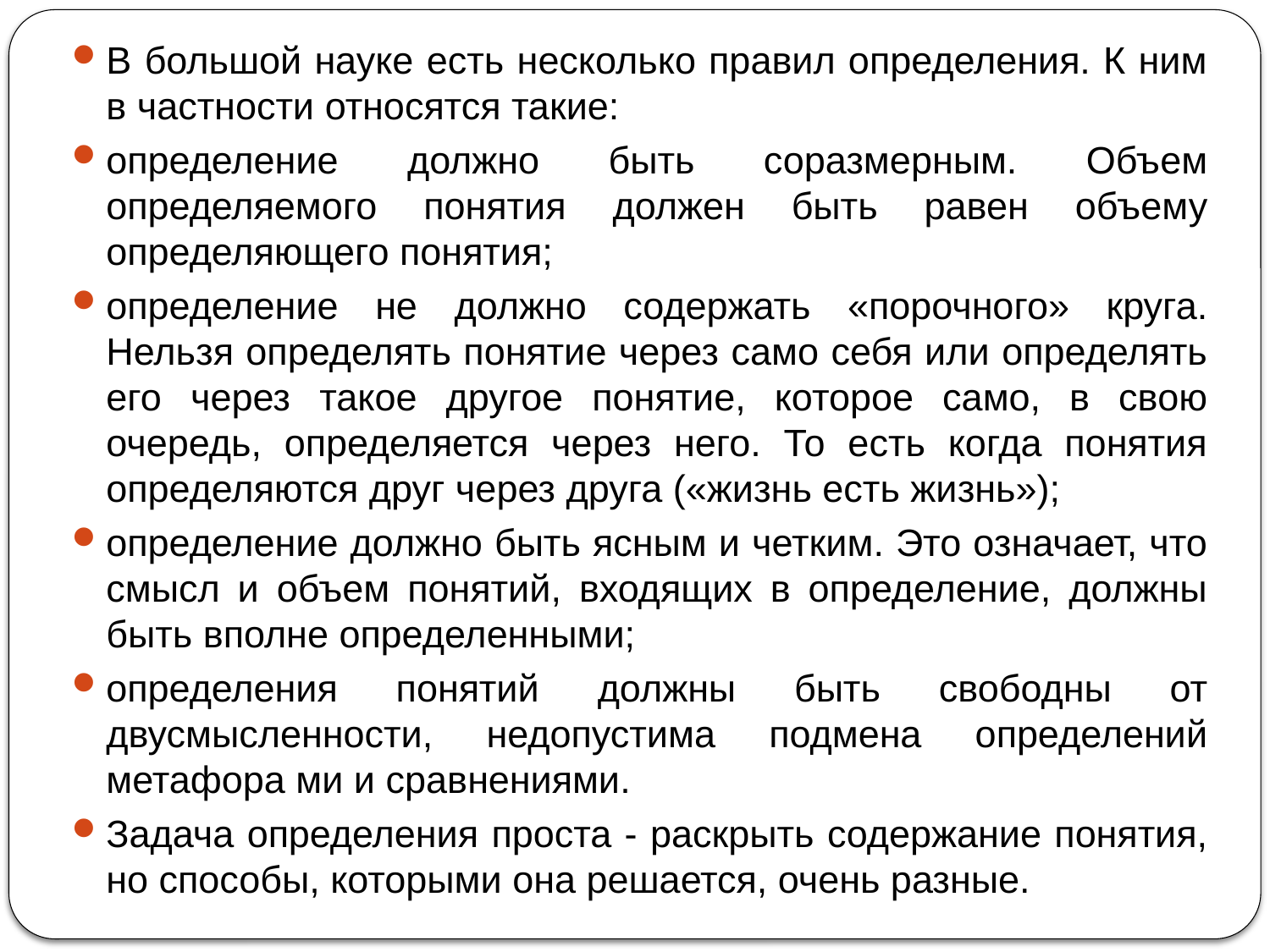

В большой науке есть несколько правил определения. К ним в частности относятся такие:
определение должно быть соразмерным. Объем определяемого понятия должен быть равен объему определяющего понятия;
определение не должно содержать «порочного» круга. Нельзя определять понятие через само себя или определять его через такое другое понятие, которое само, в свою очередь, определяется через него. То есть когда понятия определяются друг через друга («жизнь есть жизнь»);
определение должно быть ясным и четким. Это означает, что смысл и объем понятий, входящих в определение, должны быть вполне определенными;
определения понятий должны быть свободны от двусмысленности, недопустима подмена определений метафора ми и сравнениями.
Задача определения проста - раскрыть содержание понятия, но способы, которыми она решается, очень разные.